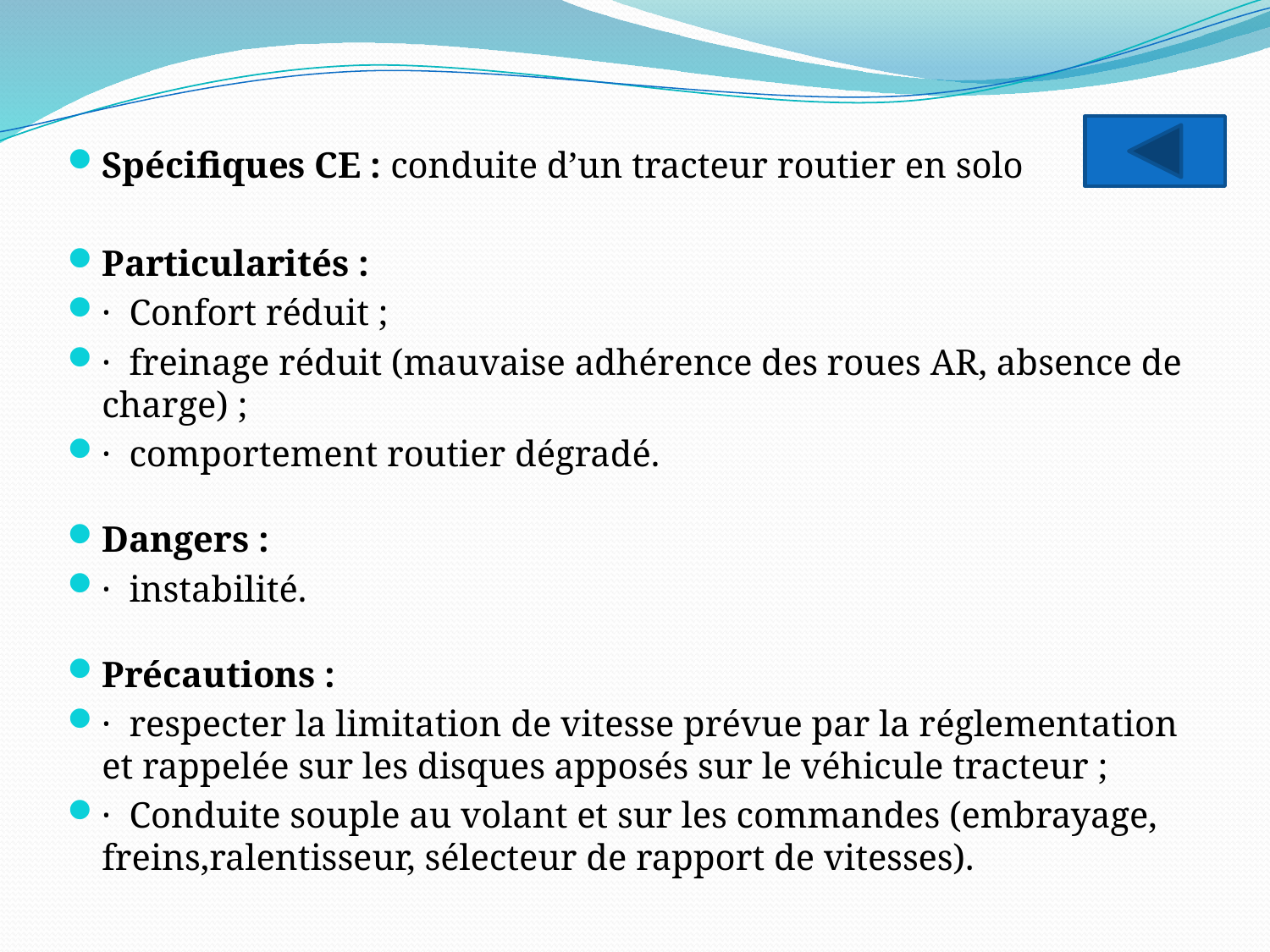

Spécifiques CE : conduite d’un tracteur routier en solo

Particularités :
·  Confort réduit ;
·  freinage réduit (mauvaise adhérence des roues AR, absence de charge) ;
·  comportement routier dégradé.

Dangers :
·  instabilité.

Précautions :
·  respecter la limitation de vitesse prévue par la réglementation et rappelée sur les disques apposés sur le véhicule tracteur ;
·  Conduite souple au volant et sur les commandes (embrayage, freins,ralentisseur, sélecteur de rapport de vitesses).